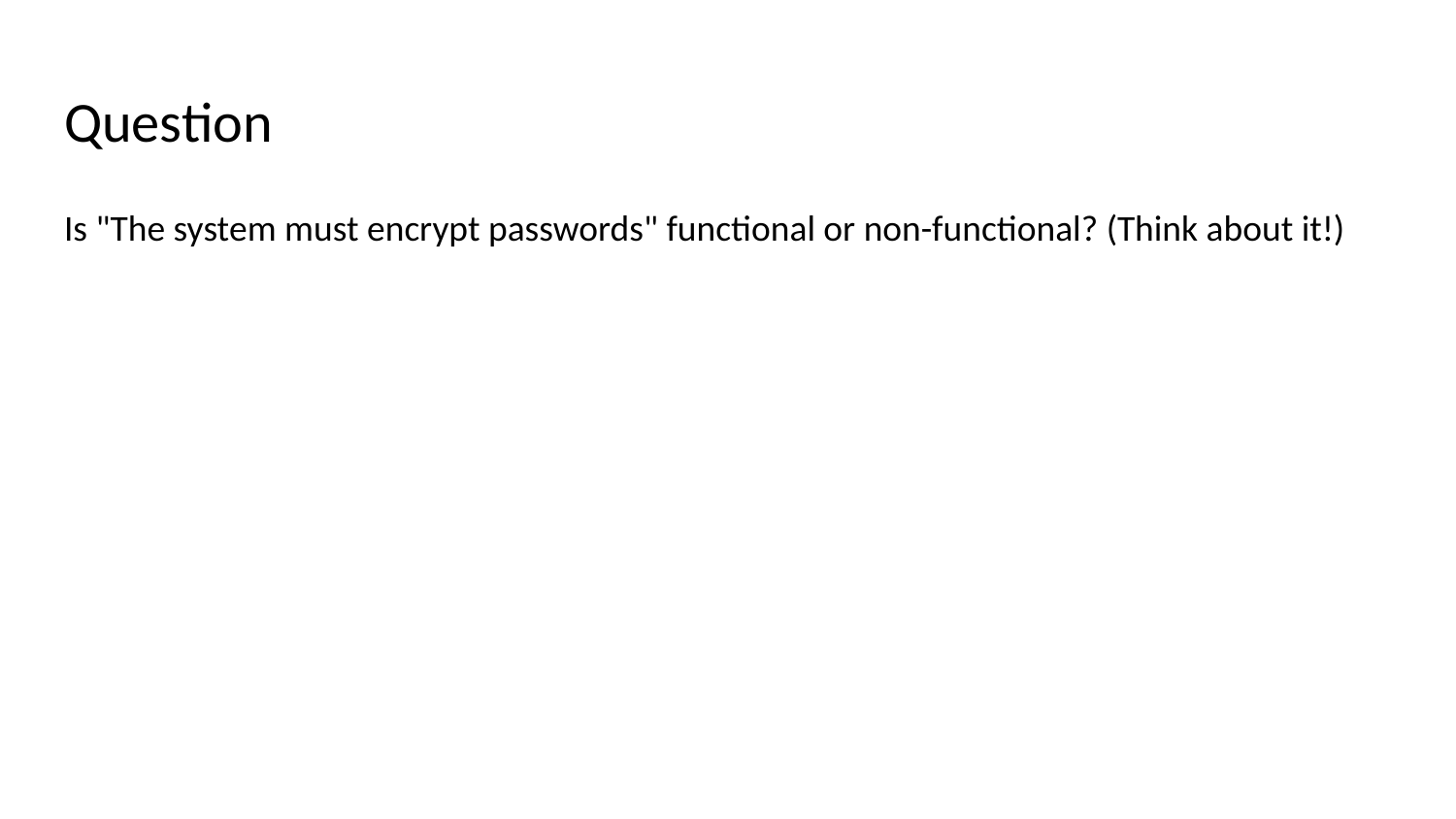

# Question
Is "The system must encrypt passwords" functional or non-functional? (Think about it!)